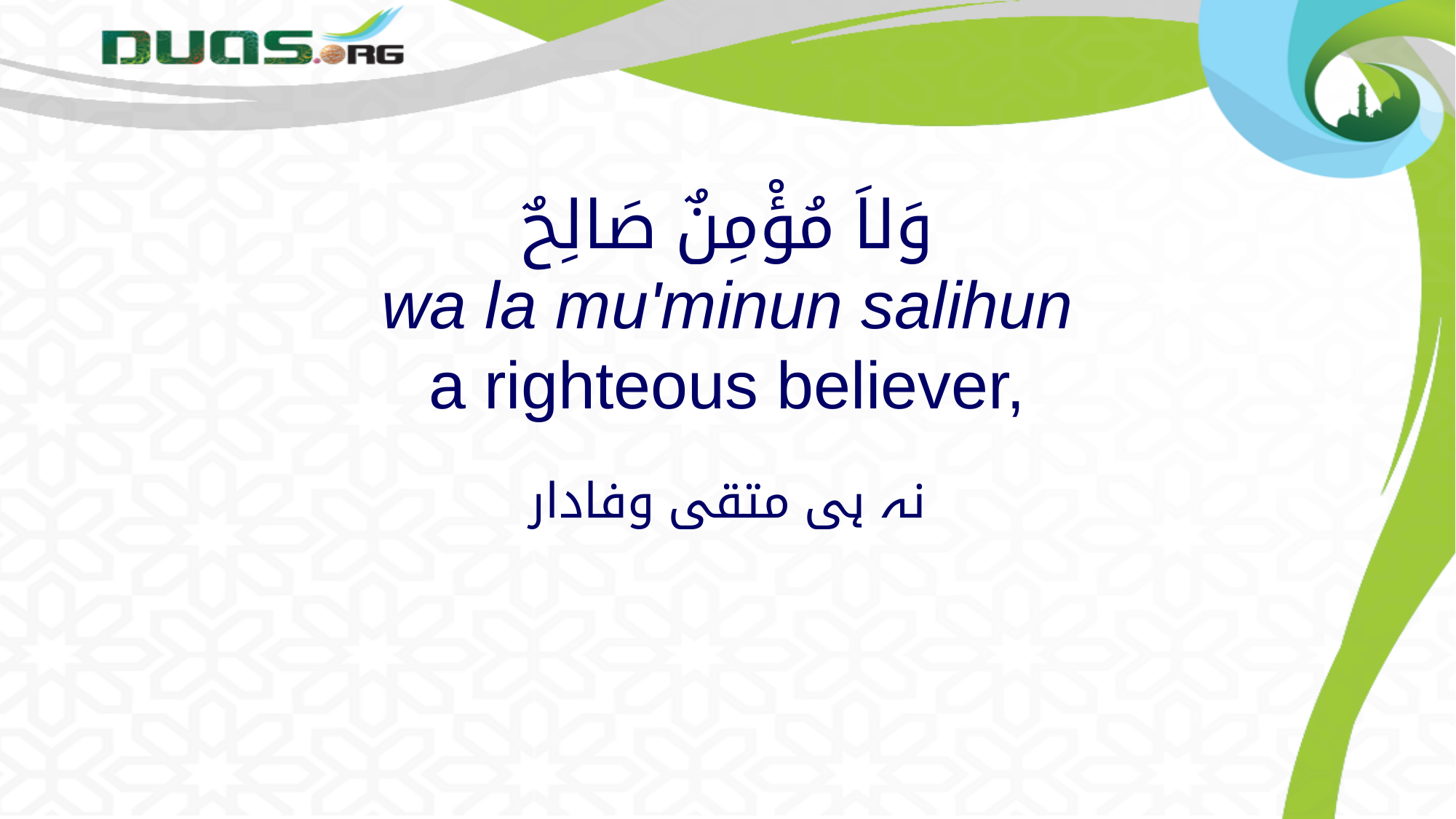

# وَلاَ مُؤْمِنٌ صَالِحٌ wa la mu'minun salihun a righteous believer,
نہ ہی متقی وفادار